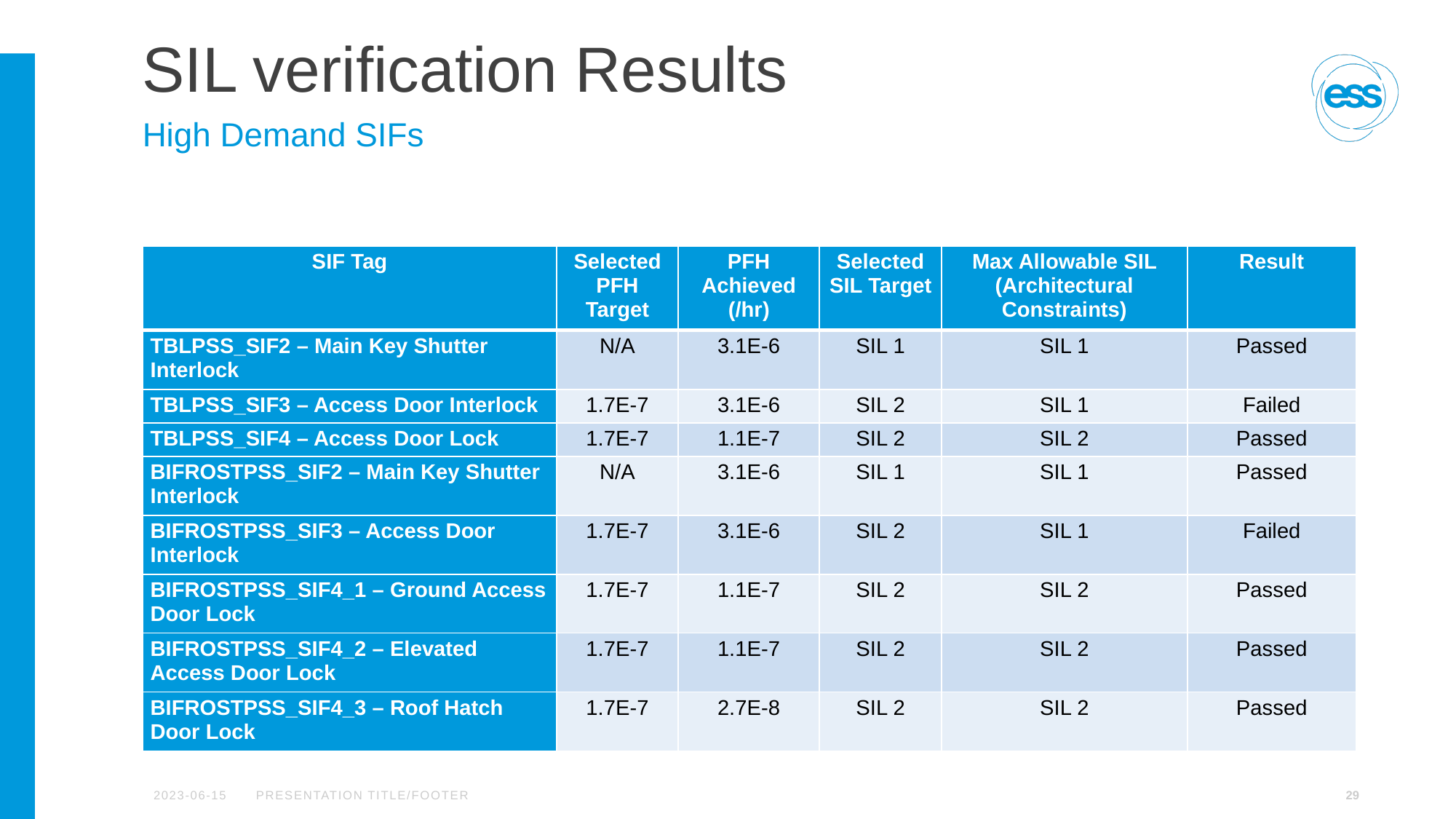

# SIL verification Results
High Demand SIFs
| SIF Tag | Selected PFH Target | PFH Achieved (/hr) | Selected SIL Target | Max Allowable SIL (Architectural Constraints) | Result |
| --- | --- | --- | --- | --- | --- |
| TBLPSS\_SIF2 – Main Key Shutter Interlock | N/A | 3.1E-6 | SIL 1 | SIL 1 | Passed |
| TBLPSS\_SIF3 – Access Door Interlock | 1.7E-7 | 3.1E-6 | SIL 2 | SIL 1 | Failed |
| TBLPSS\_SIF4 – Access Door Lock | 1.7E-7 | 1.1E-7 | SIL 2 | SIL 2 | Passed |
| BIFROSTPSS\_SIF2 – Main Key Shutter Interlock | N/A | 3.1E-6 | SIL 1 | SIL 1 | Passed |
| BIFROSTPSS\_SIF3 – Access Door Interlock | 1.7E-7 | 3.1E-6 | SIL 2 | SIL 1 | Failed |
| BIFROSTPSS\_SIF4\_1 – Ground Access Door Lock | 1.7E-7 | 1.1E-7 | SIL 2 | SIL 2 | Passed |
| BIFROSTPSS\_SIF4\_2 – Elevated Access Door Lock | 1.7E-7 | 1.1E-7 | SIL 2 | SIL 2 | Passed |
| BIFROSTPSS\_SIF4\_3 – Roof Hatch Door Lock | 1.7E-7 | 2.7E-8 | SIL 2 | SIL 2 | Passed |

2023-06-15
PRESENTATION TITLE/FOOTER
29